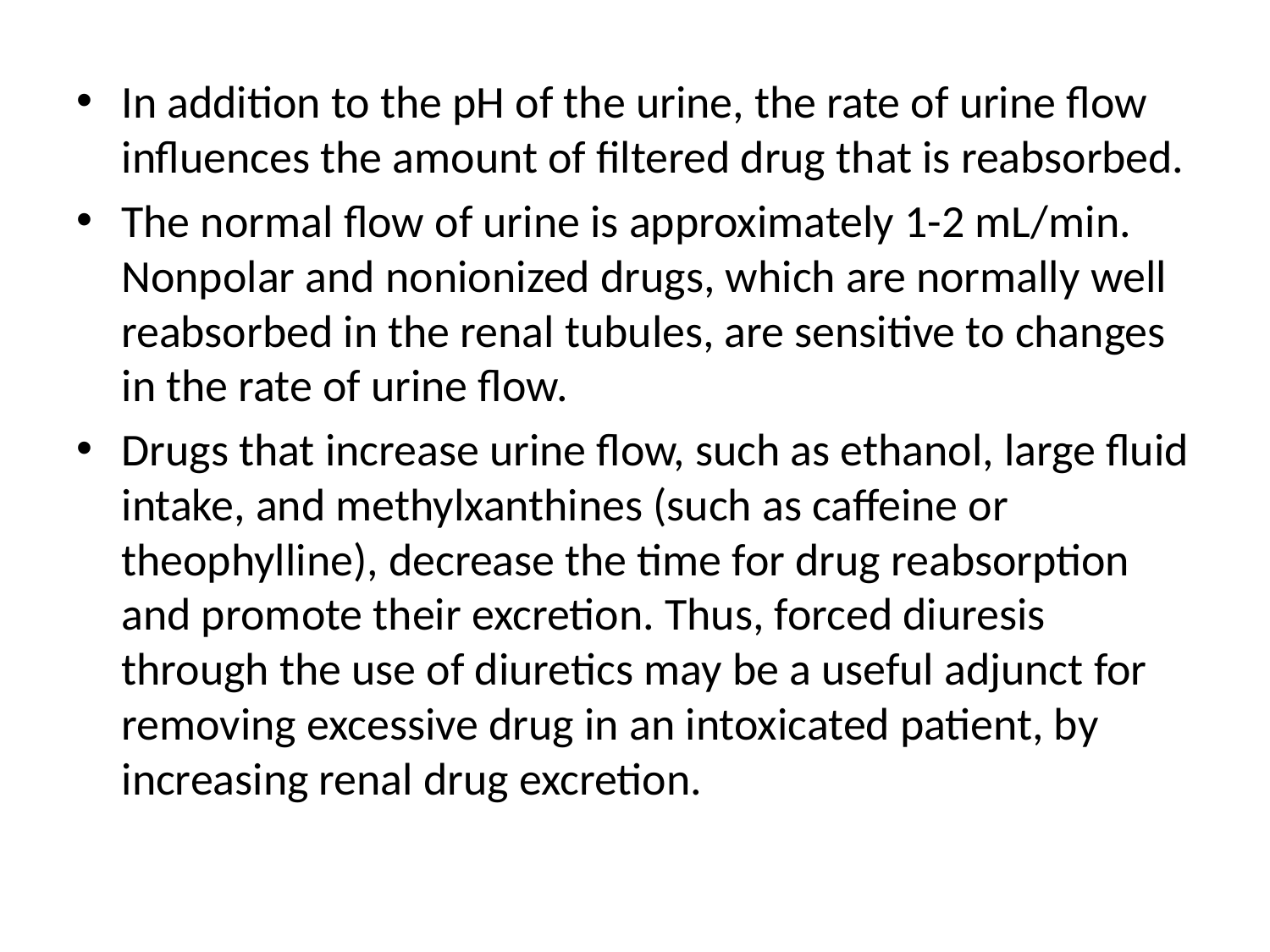

In addition to the pH of the urine, the rate of urine flow influences the amount of filtered drug that is reabsorbed.
The normal flow of urine is approximately 1-2 mL/min. Nonpolar and nonionized drugs, which are normally well reabsorbed in the renal tubules, are sensitive to changes in the rate of urine flow.
Drugs that increase urine flow, such as ethanol, large fluid intake, and methylxanthines (such as caffeine or theophylline), decrease the time for drug reabsorption and promote their excretion. Thus, forced diuresis through the use of diuretics may be a useful adjunct for removing excessive drug in an intoxicated patient, by increasing renal drug excretion.